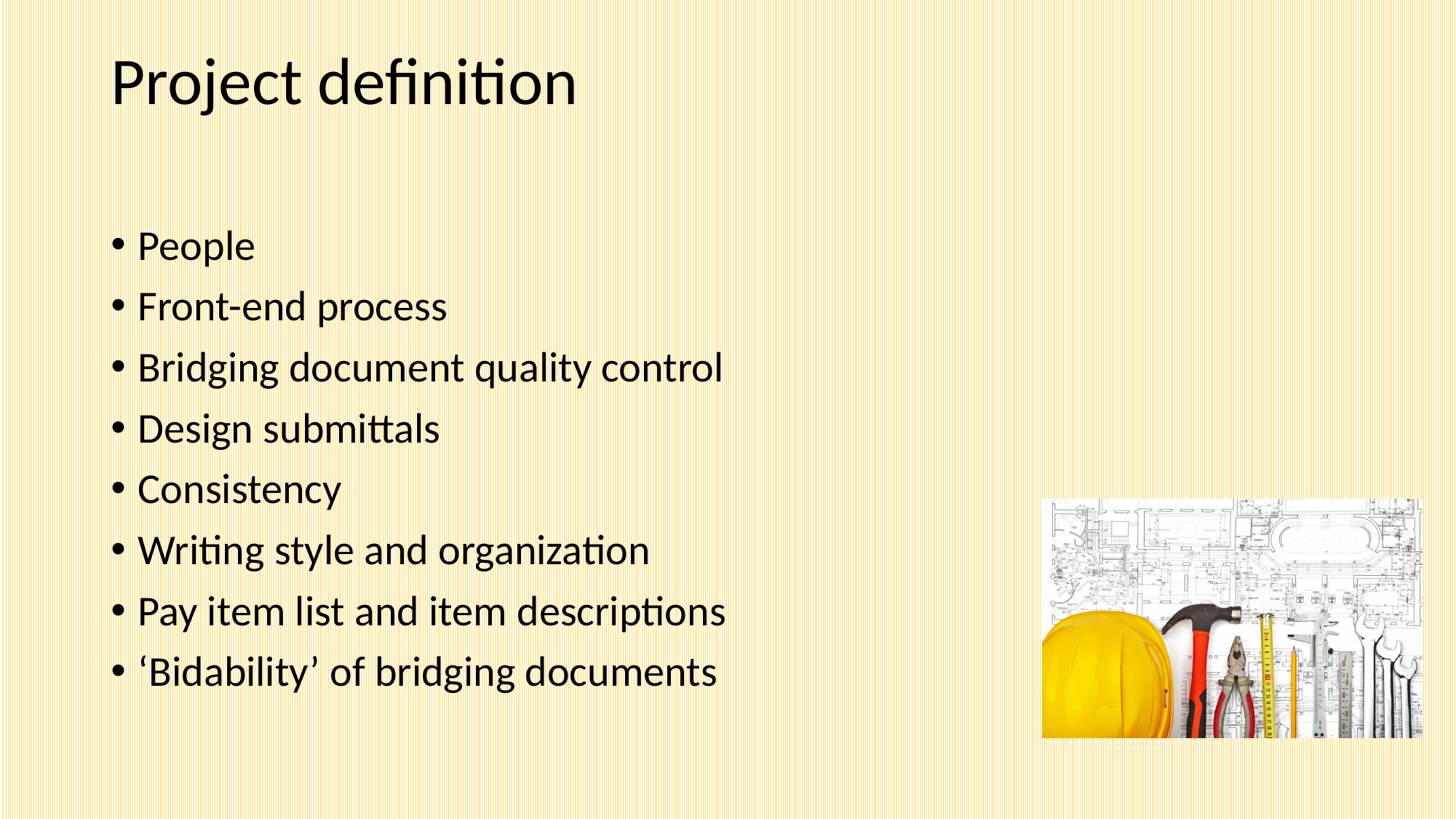

# Project definition
People
Front-end process
Bridging document quality control
Design submittals
Consistency
Writing style and organization
Pay item list and item descriptions
‘Bidability’ of bridging documents